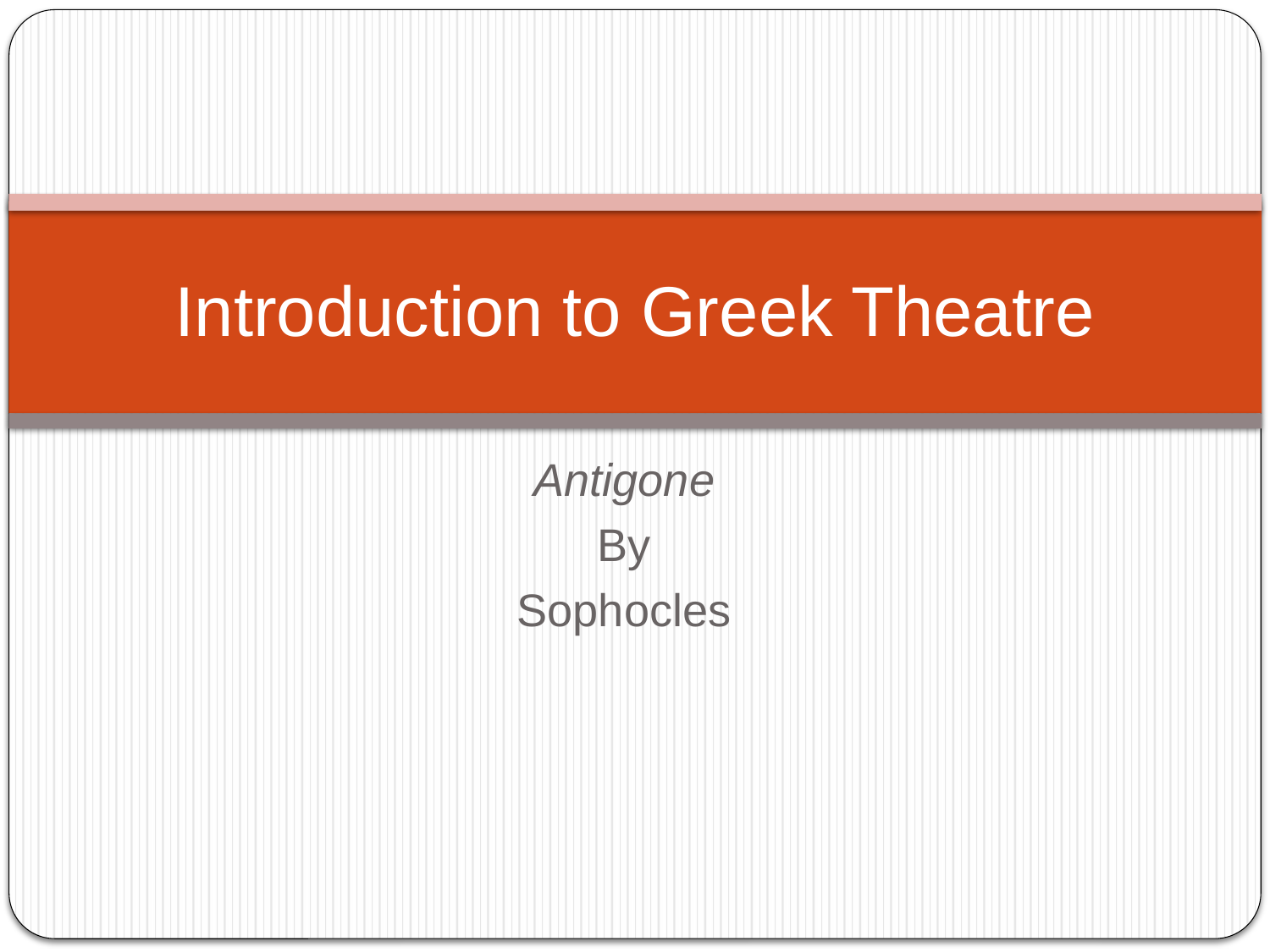

# Introduction to Greek Theatre
Antigone
By
Sophocles